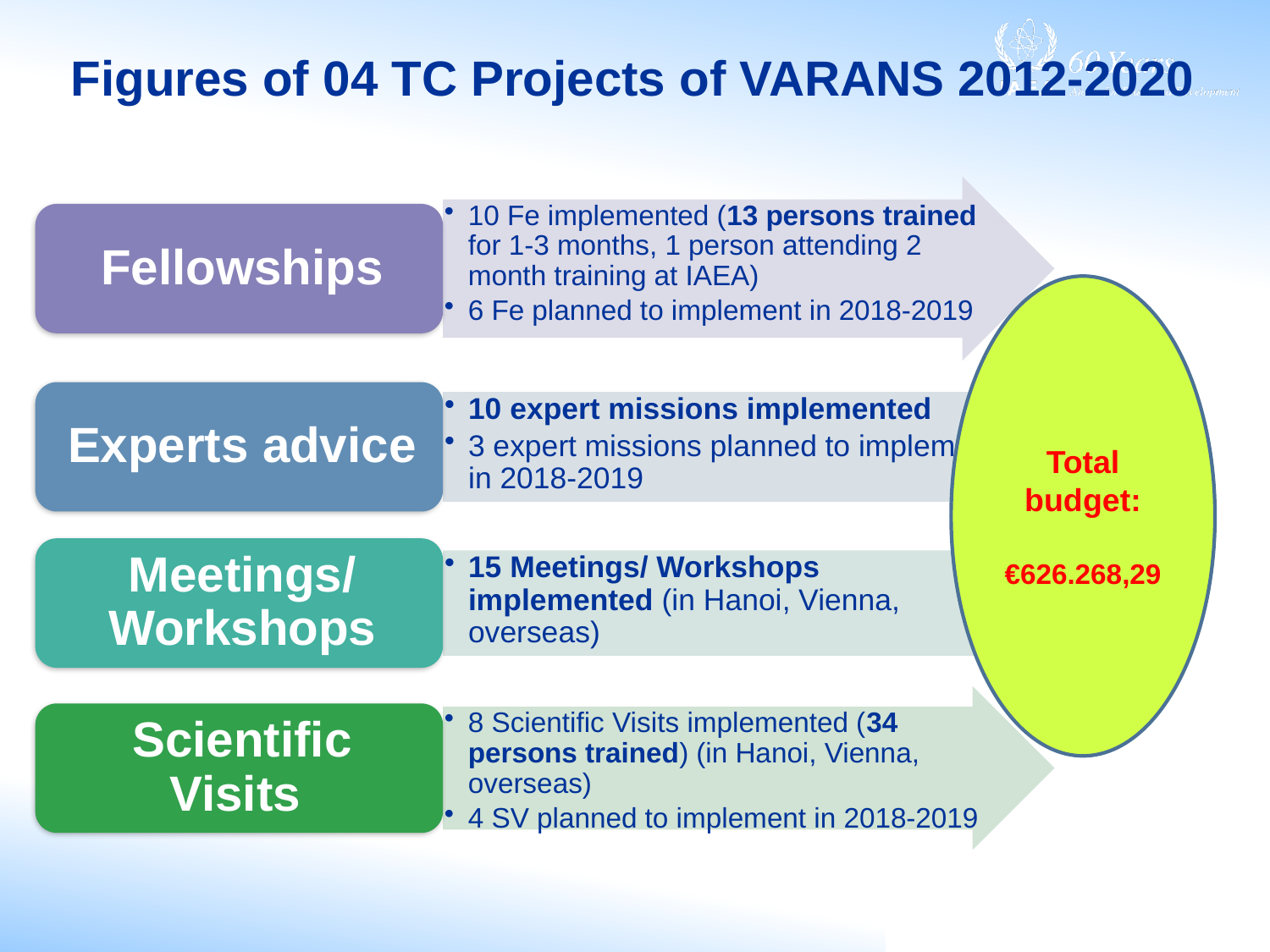

# Figures of 04 TC Projects of VARANS 2012-2020
10 Fe implemented (13 persons trained for 1-3 months, 1 person attending 2 month training at IAEA)
6 Fe planned to implement in 2018-2019
Fellowships
10 expert missions implemented
3 expert missions planned to implement in 2018-2019
Experts advice
15 Meetings/ Workshops implemented (in Hanoi, Vienna, overseas)
Meetings/ Workshops
8 Scientific Visits implemented (34 persons trained) (in Hanoi, Vienna, overseas)
4 SV planned to implement in 2018-2019
Scientific Visits
Total budget:
 €626.268,29